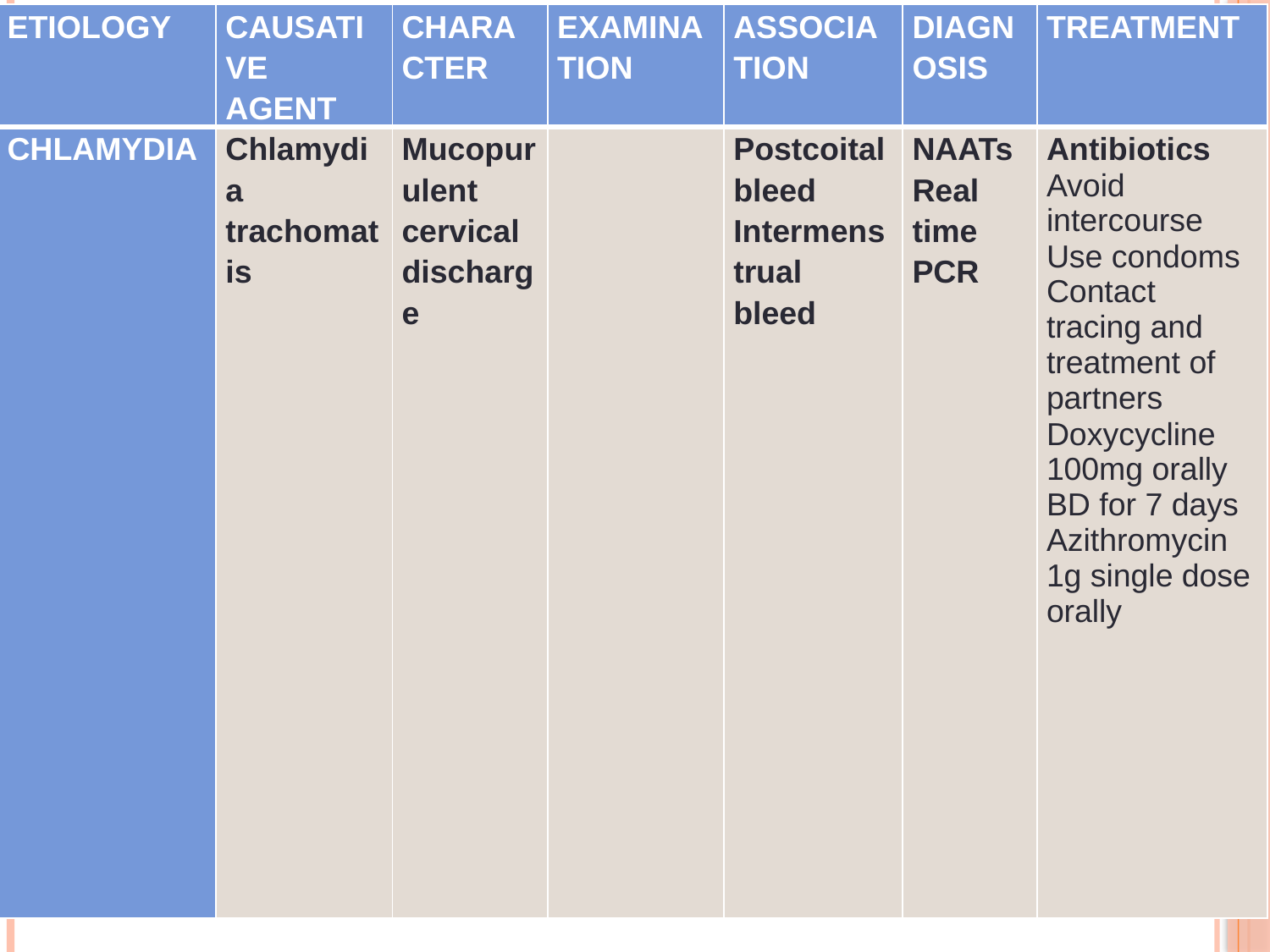

| ETIOLOGY | CAUSATIVE AGENT | CHARACTER | EXAMINATION | ASSOCIATION | DIAGNOSIS | TREATMENT |
| --- | --- | --- | --- | --- | --- | --- |
| CHLAMYDIA | Chlamydia trachomatis | Mucopurulent cervical discharge |  | Postcoital bleed Intermenstrual bleed | NAATs Real time PCR | Antibiotics Avoid intercourse Use condoms Contact tracing and treatment of partners Doxycycline 100mg orally BD for 7 days Azithromycin 1g single dose orally |